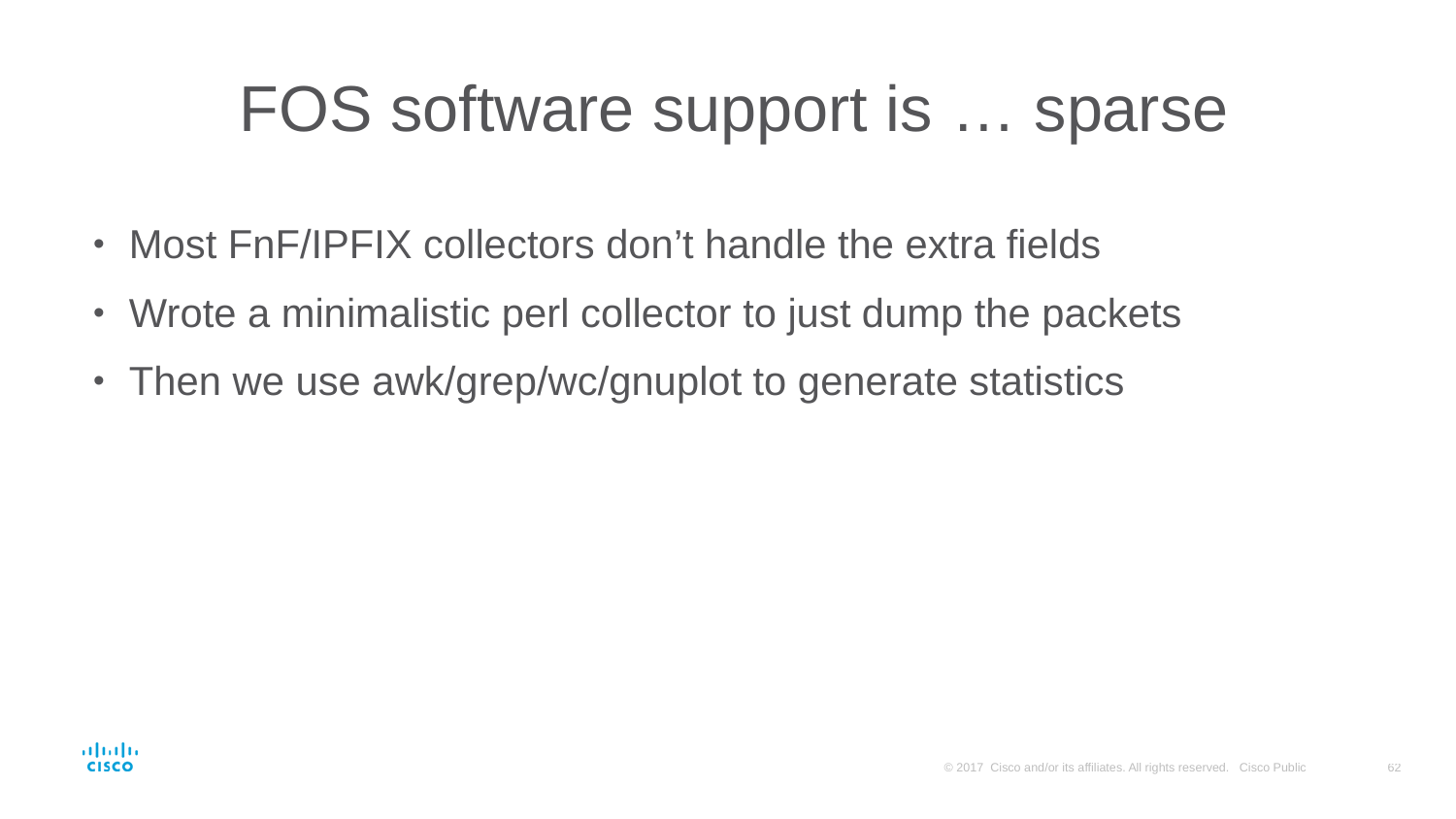

# FOS software support is … sparse
Most FnF/IPFIX collectors don’t handle the extra fields
Wrote a minimalistic perl collector to just dump the packets
Then we use awk/grep/wc/gnuplot to generate statistics